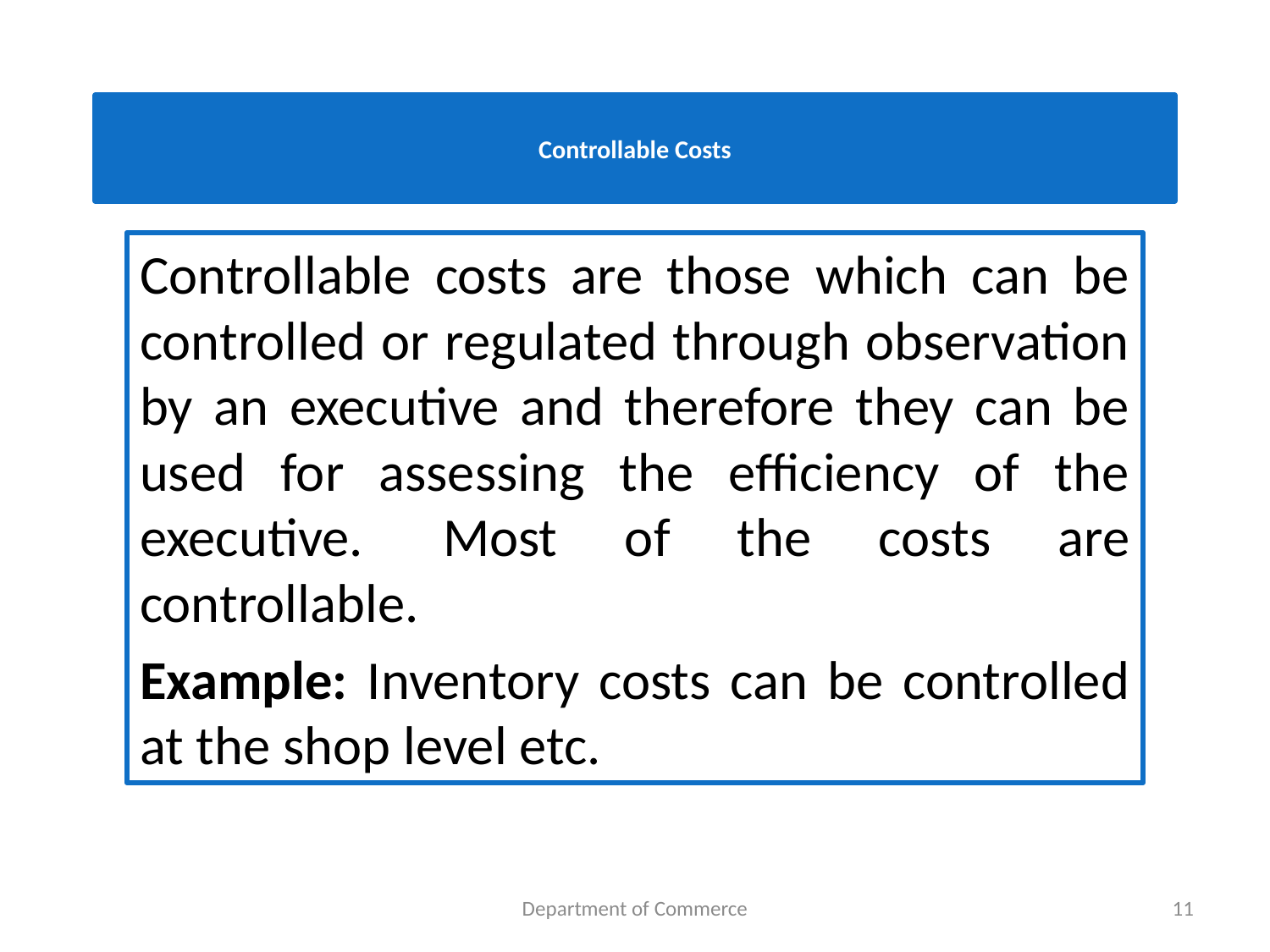

# Controllable Costs
Controllable costs are those which can be controlled or regulated through observation by an executive and therefore they can be used for assessing the efficiency of the executive.  Most of the costs are controllable.
Example: Inventory costs can be controlled at the shop level etc.

Department of Commerce
11